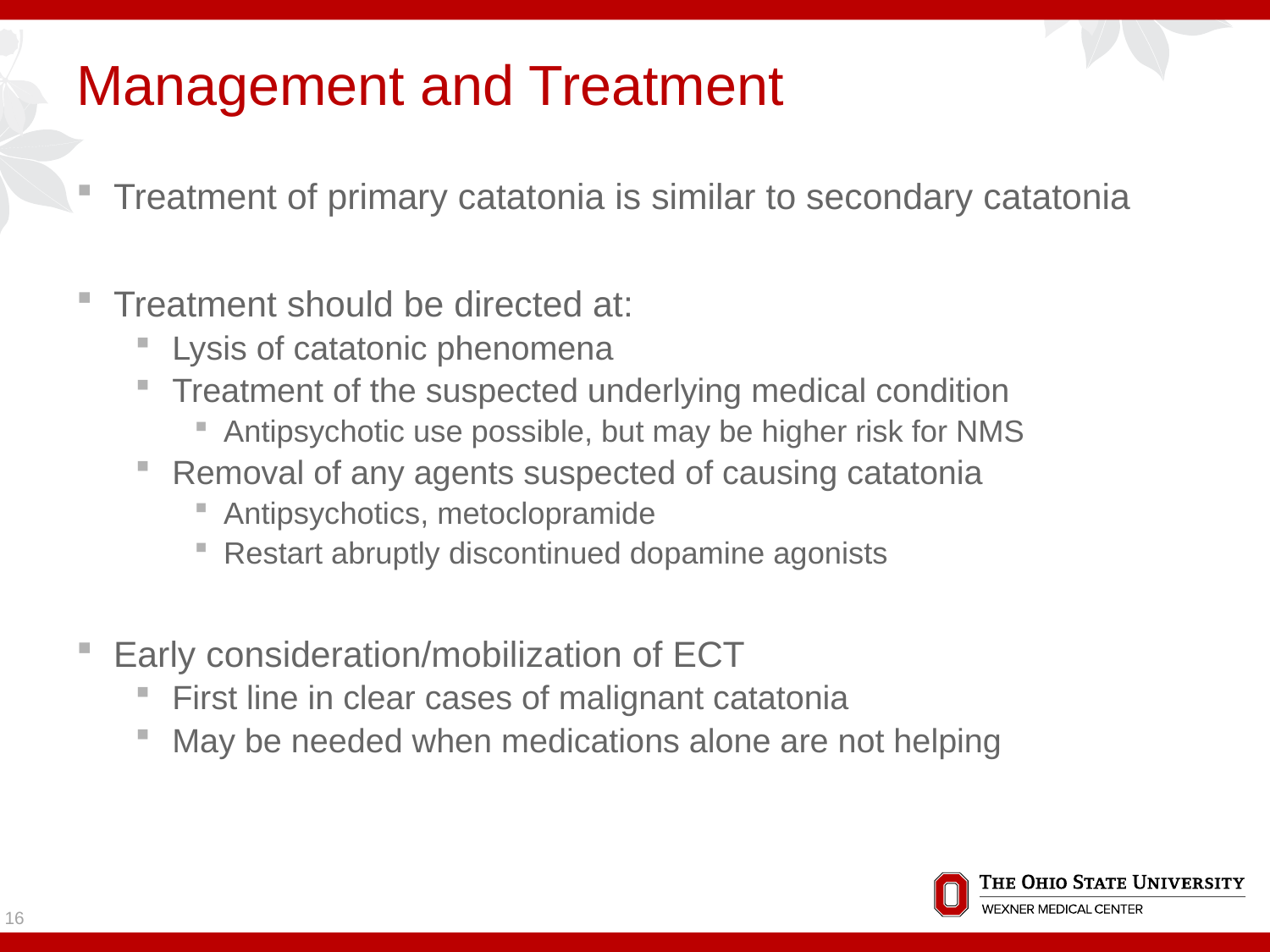

# Management and Treatment
Treatment of primary catatonia is similar to secondary catatonia

Treatment should be directed at:
Lysis of catatonic phenomena
Treatment of the suspected underlying medical condition
Antipsychotic use possible, but may be higher risk for NMS
Removal of any agents suspected of causing catatonia
Antipsychotics, metoclopramide
Restart abruptly discontinued dopamine agonists

Early consideration/mobilization of ECT
First line in clear cases of malignant catatonia
May be needed when medications alone are not helping
16